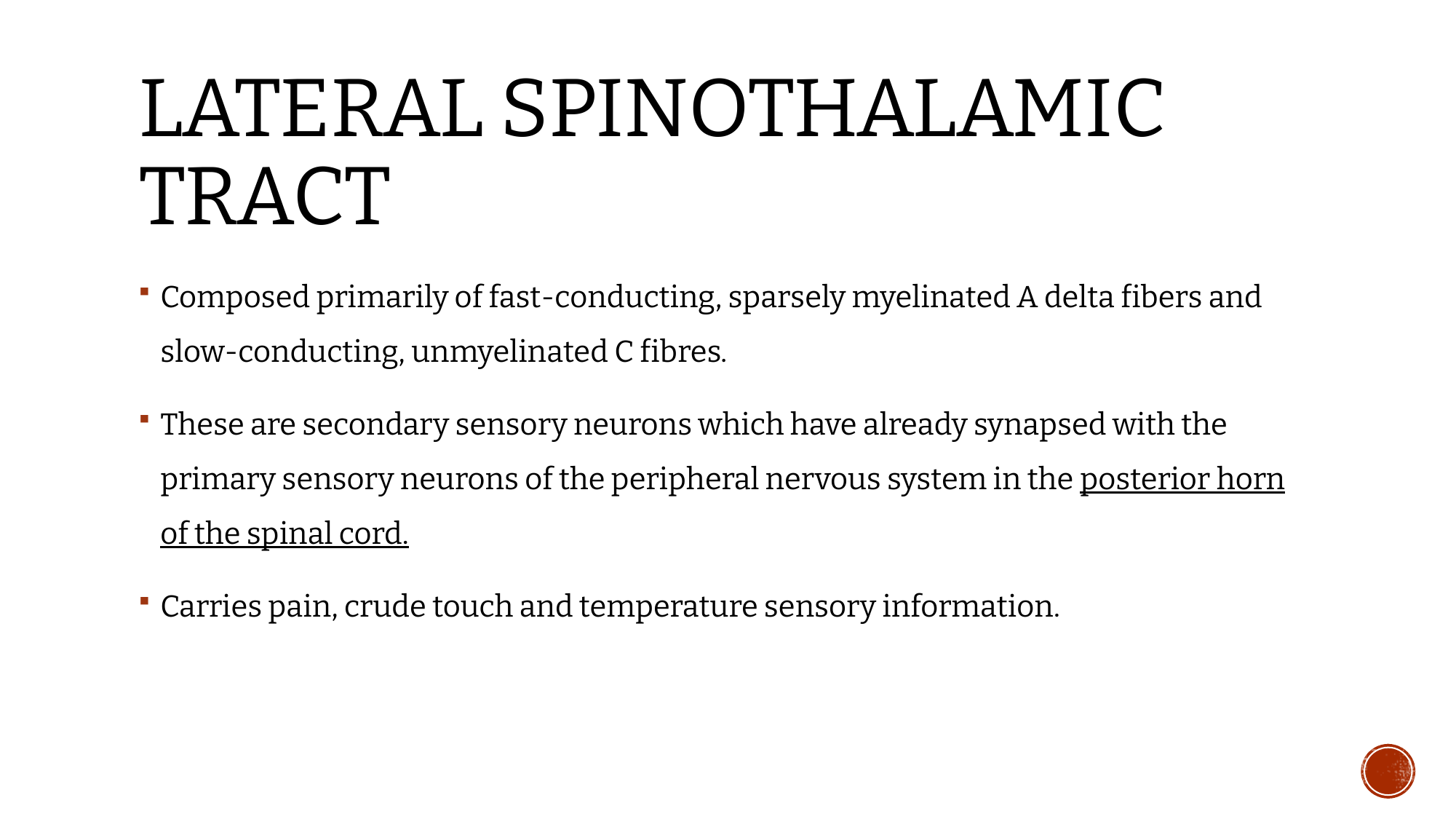

# Lateral spinothalamic tract
Composed primarily of fast-conducting, sparsely myelinated A delta fibers and slow-conducting, unmyelinated C fibres.
These are secondary sensory neurons which have already synapsed with the primary sensory neurons of the peripheral nervous system in the posterior horn of the spinal cord.
Carries pain, crude touch and temperature sensory information.